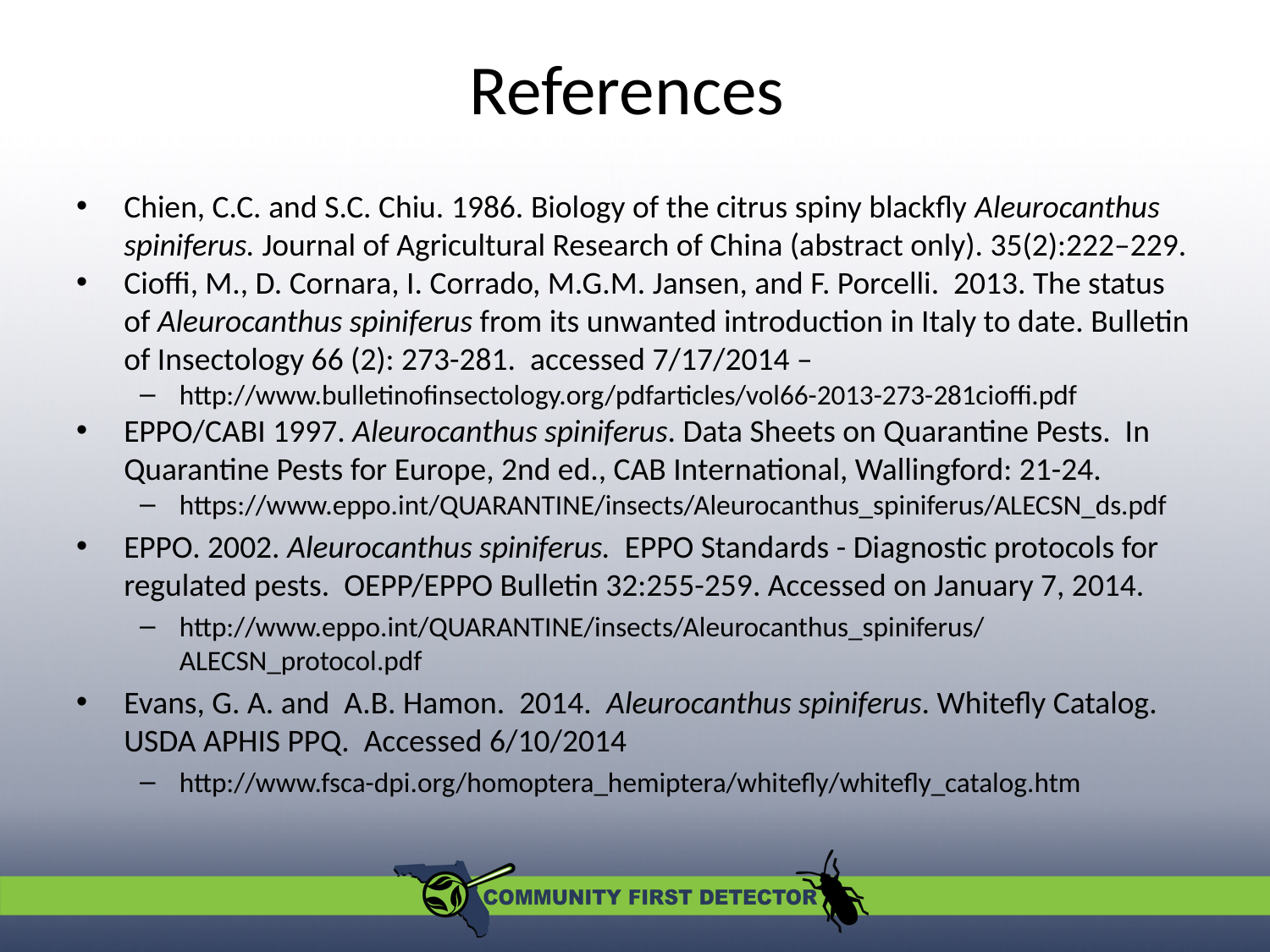

# References
Chien, C.C. and S.C. Chiu. 1986. Biology of the citrus spiny blackfly Aleurocanthus spiniferus. Journal of Agricultural Research of China (abstract only). 35(2):222–229.
Cioffi, M., D. Cornara, I. Corrado, M.G.M. Jansen, and F. Porcelli.  2013. The status of Aleurocanthus spiniferus from its unwanted introduction in Italy to date. Bulletin of Insectology 66 (2): 273-281.  accessed 7/17/2014 –
http://www.bulletinofinsectology.org/pdfarticles/vol66-2013-273-281cioffi.pdf
EPPO/CABI 1997. Aleurocanthus spiniferus. Data Sheets on Quarantine Pests.  In Quarantine Pests for Europe, 2nd ed., CAB International, Wallingford: 21-24.
https://www.eppo.int/QUARANTINE/insects/Aleurocanthus_spiniferus/ALECSN_ds.pdf
EPPO. 2002. Aleurocanthus spiniferus.  EPPO Standards - Diagnostic protocols for regulated pests.  OEPP/EPPO Bulletin 32:255-259. Accessed on January 7, 2014.
http://www.eppo.int/QUARANTINE/insects/Aleurocanthus_spiniferus/ALECSN_protocol.pdf
Evans, G. A. and  A.B. Hamon.  2014.  Aleurocanthus spiniferus. Whitefly Catalog.  USDA APHIS PPQ.  Accessed 6/10/2014
http://www.fsca-dpi.org/homoptera_hemiptera/whitefly/whitefly_catalog.htm